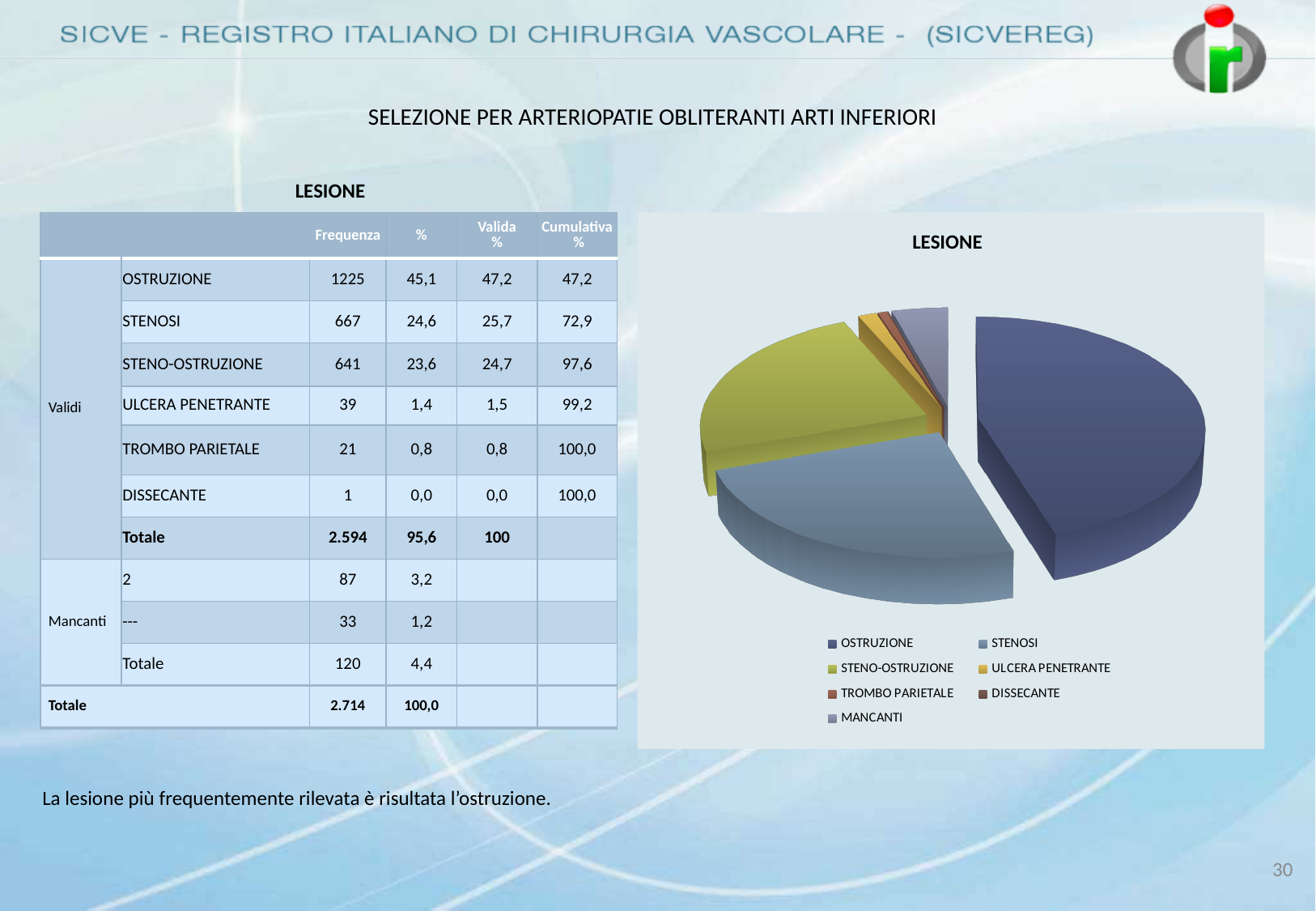

# SELEZIONE PER ARTERIOPATIE OBLITERANTI ARTI INFERIORI
LESIONE
|  |  | Frequenza | % | Valida % | Cumulativa % |
| --- | --- | --- | --- | --- | --- |
| Validi | OSTRUZIONE | 1225 | 45,1 | 47,2 | 47,2 |
|  | STENOSI | 667 | 24,6 | 25,7 | 72,9 |
|  | STENO-OSTRUZIONE | 641 | 23,6 | 24,7 | 97,6 |
|  | ULCERA PENETRANTE | 39 | 1,4 | 1,5 | 99,2 |
|  | TROMBO PARIETALE | 21 | 0,8 | 0,8 | 100,0 |
|  | DISSECANTE | 1 | 0,0 | 0,0 | 100,0 |
|  | Totale | 2.594 | 95,6 | 100 |  |
| Mancanti | 2 | 87 | 3,2 |  |  |
|  | --- | 33 | 1,2 |  |  |
|  | Totale | 120 | 4,4 |  |  |
| Totale |  | 2.714 | 100,0 |  |  |

[unsupported chart]

LESIONE
La lesione più frequentemente rilevata è risultata l’ostruzione.